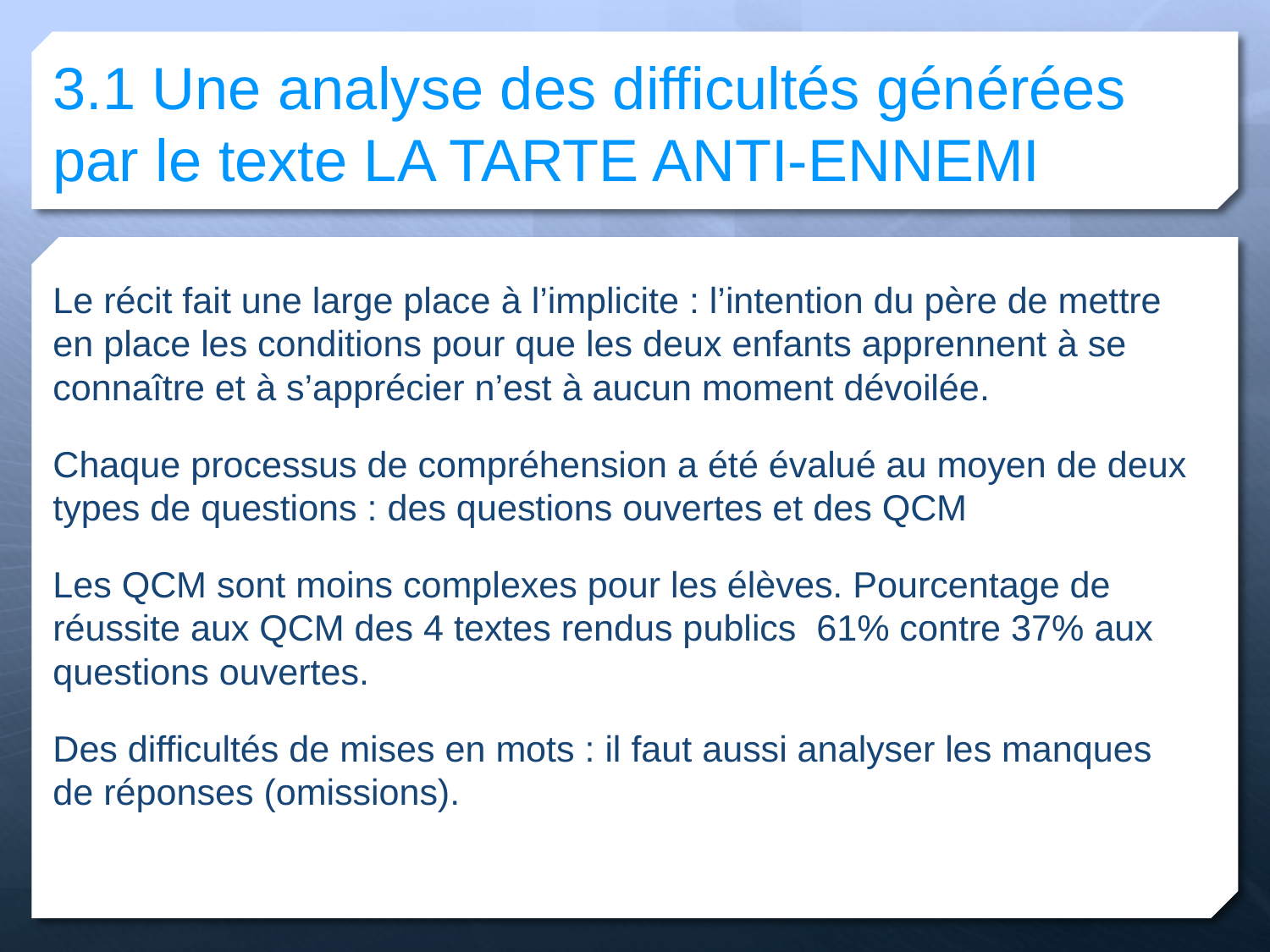

# 3.1 Une analyse des difficultés générées par le texte LA TARTE ANTI-ENNEMI
Le récit fait une large place à l’implicite : l’intention du père de mettre en place les conditions pour que les deux enfants apprennent à se connaître et à s’apprécier n’est à aucun moment dévoilée.
Chaque processus de compréhension a été évalué au moyen de deux types de questions : des questions ouvertes et des QCM
Les QCM sont moins complexes pour les élèves. Pourcentage de réussite aux QCM des 4 textes rendus publics  61% contre 37% aux questions ouvertes.
Des difficultés de mises en mots : il faut aussi analyser les manques de réponses (omissions).